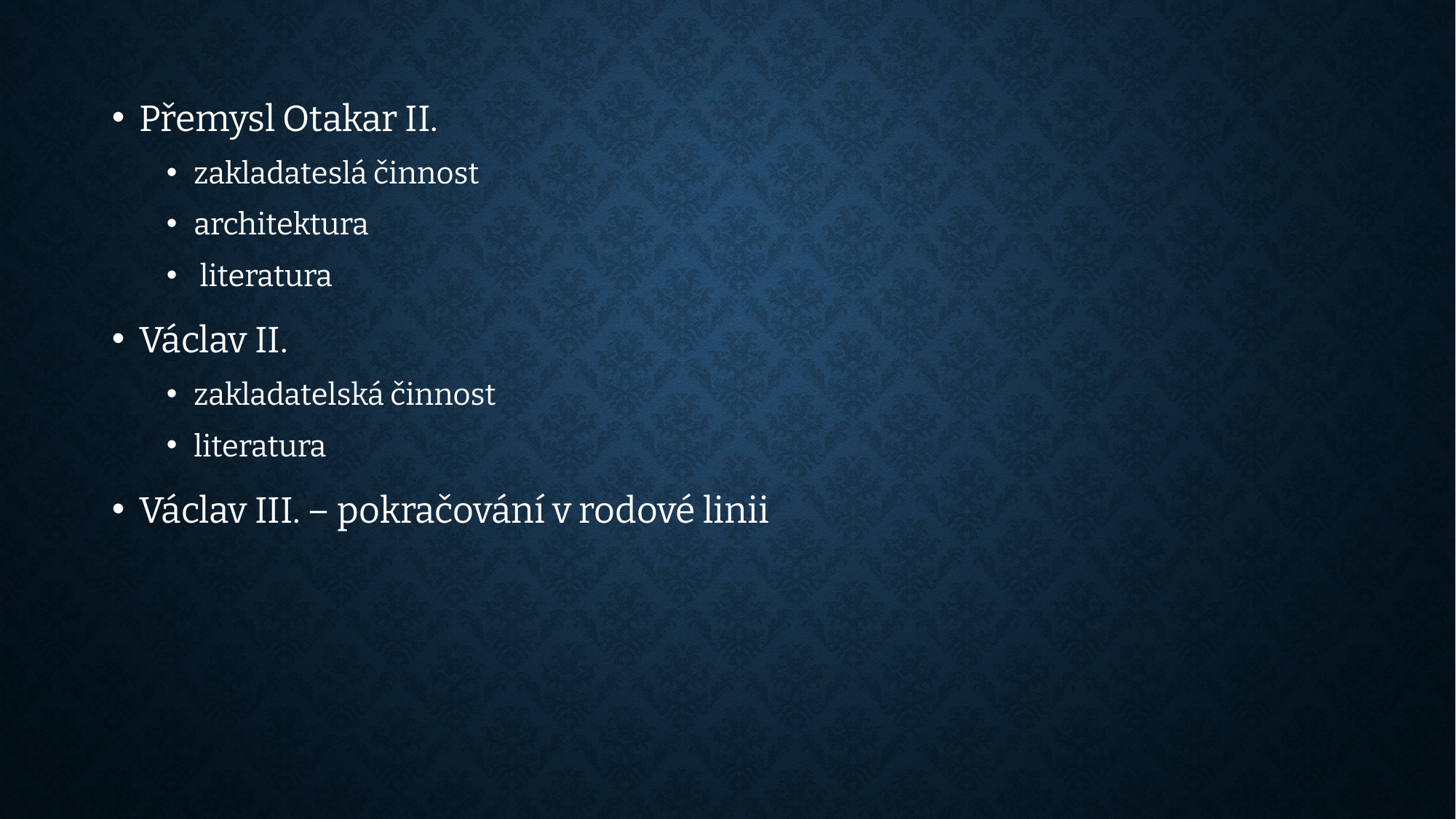

Přemysl Otakar II.
zakladateslá činnost
architektura
 literatura
Václav II.
zakladatelská činnost
literatura
Václav III. – pokračování v rodové linii